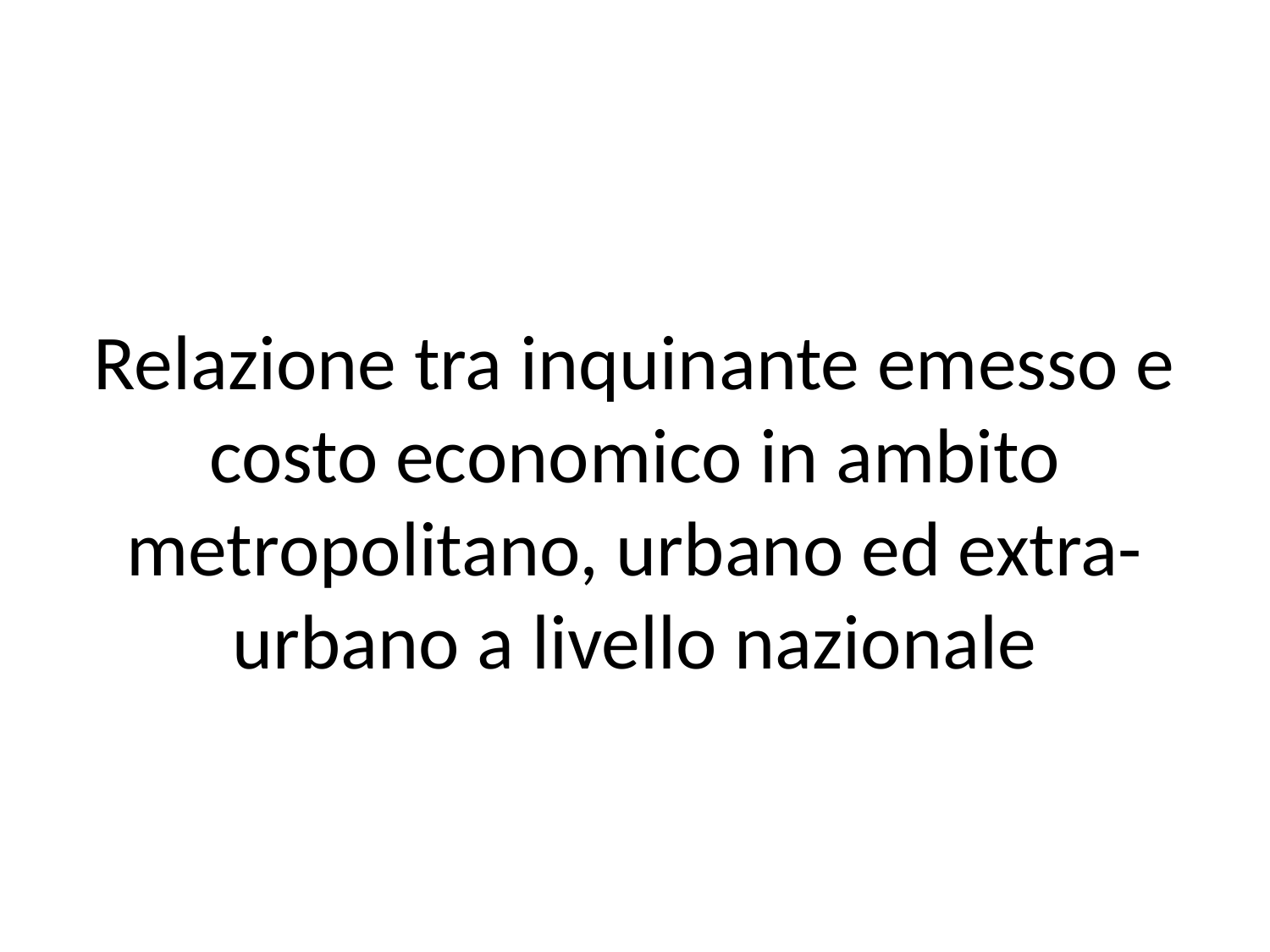

# Relazione tra inquinante emesso e costo economico in ambito metropolitano, urbano ed extra-urbano a livello nazionale